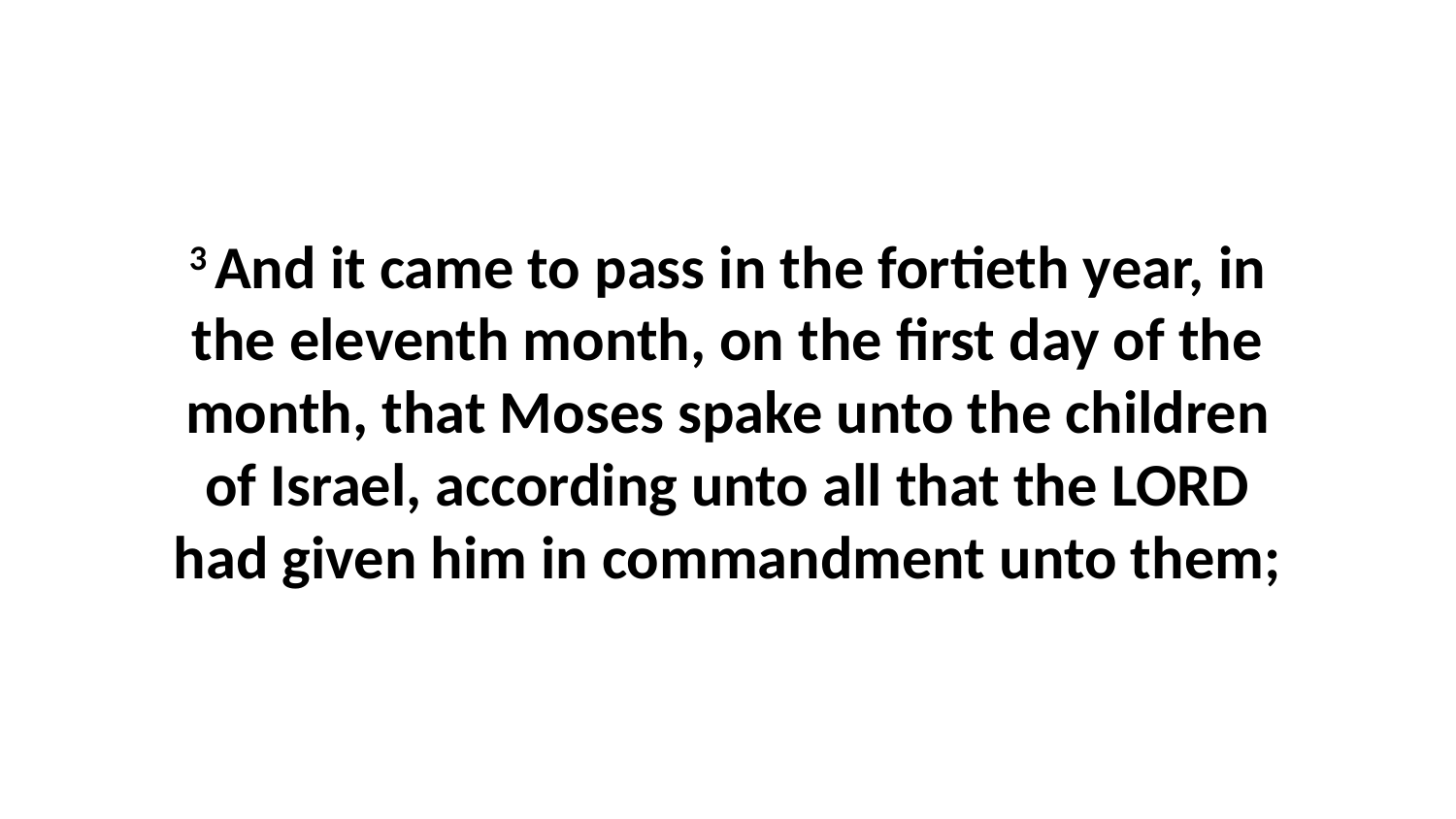

3 And it came to pass in the fortieth year, in the eleventh month, on the first day of the month, that Moses spake unto the children of Israel, according unto all that the LORD had given him in commandment unto them;